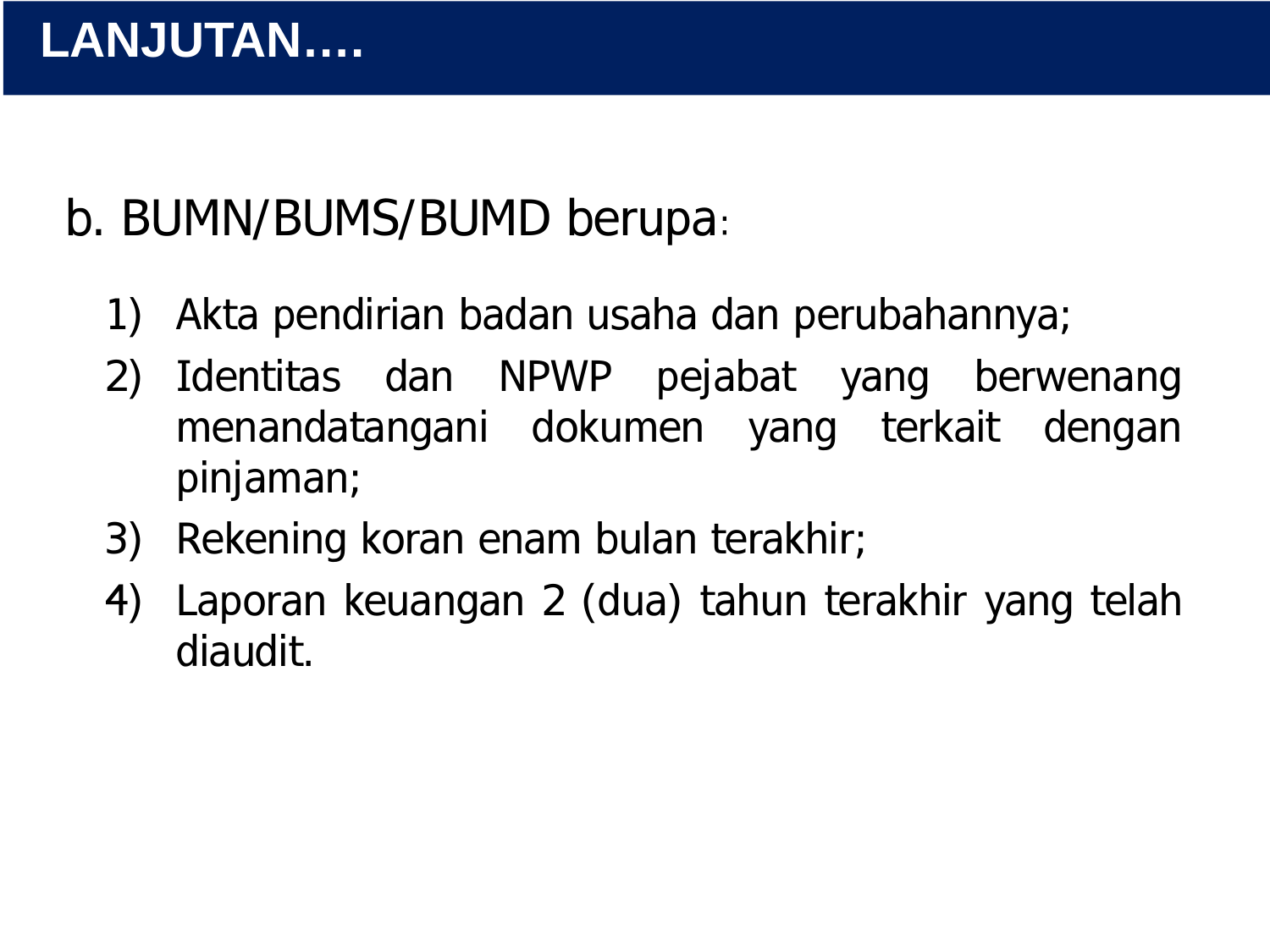

LANJUTAN….
b. BUMN/BUMS/BUMD berupa:

Akta pendirian badan usaha dan perubahannya;
Identitas dan NPWP pejabat yang berwenang menandatangani dokumen yang terkait dengan pinjaman;
Rekening koran enam bulan terakhir;
Laporan keuangan 2 (dua) tahun terakhir yang telah diaudit.